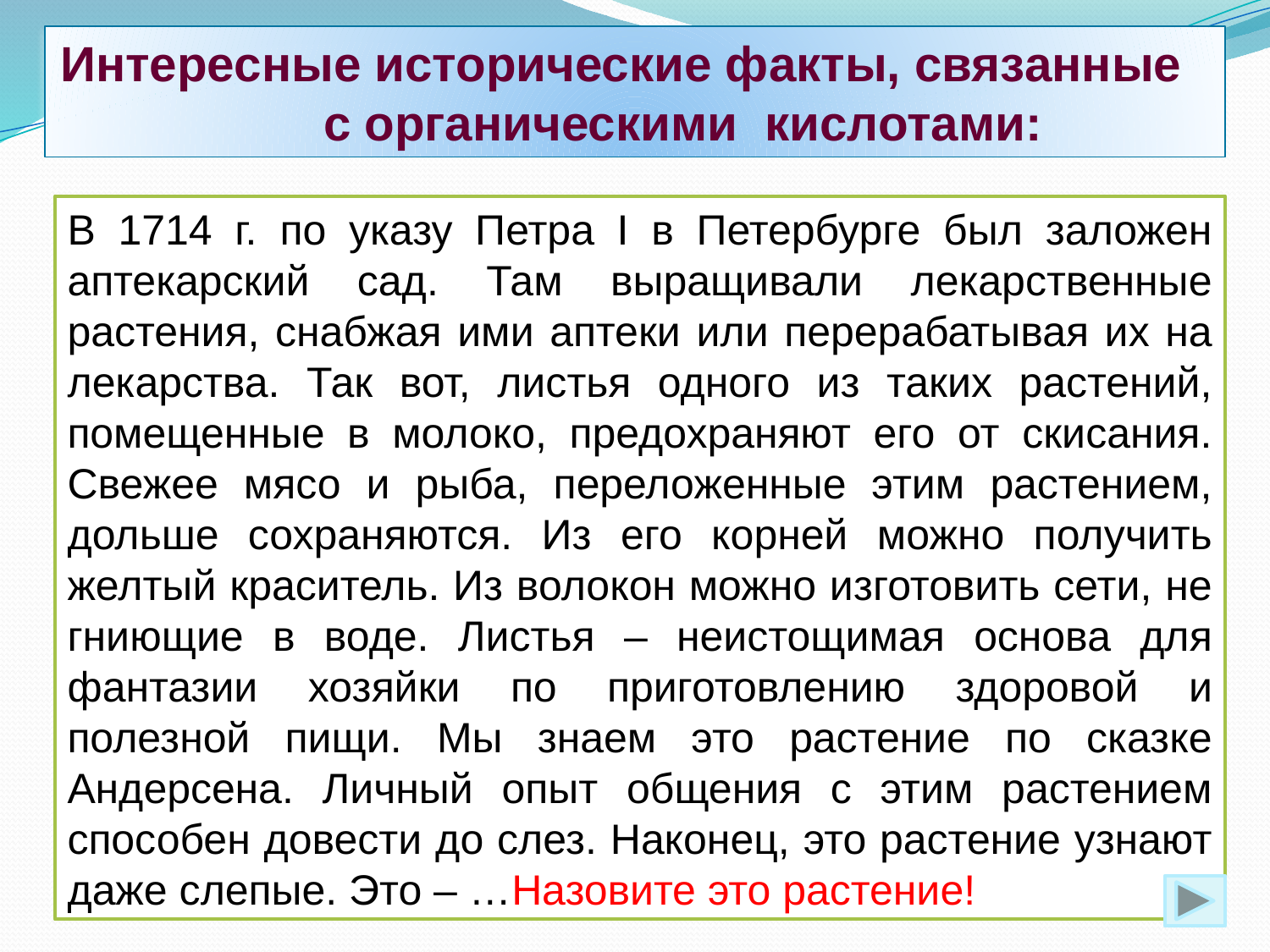

Интересные исторические факты, связанные          с органическими  кислотами:
В 1714 г. по указу Петра I в Петербурге был заложен аптекарский сад. Там выращивали лекарственные растения, снабжая ими аптеки или перерабатывая их на лекарства. Так вот, листья одного из таких растений, помещенные в молоко, предохраняют его от скисания. Свежее мясо и рыба, переложенные этим растением, дольше сохраняются. Из его корней можно получить желтый краситель. Из волокон можно изготовить сети, не гниющие в воде. Листья – неистощимая основа для фантазии хозяйки по приготовлению здоровой и полезной пищи. Мы знаем это растение по сказке Андерсена. Личный опыт общения с этим растением способен довести до слез. Наконец, это растение узнают даже слепые. Это – …Назовите это растение!